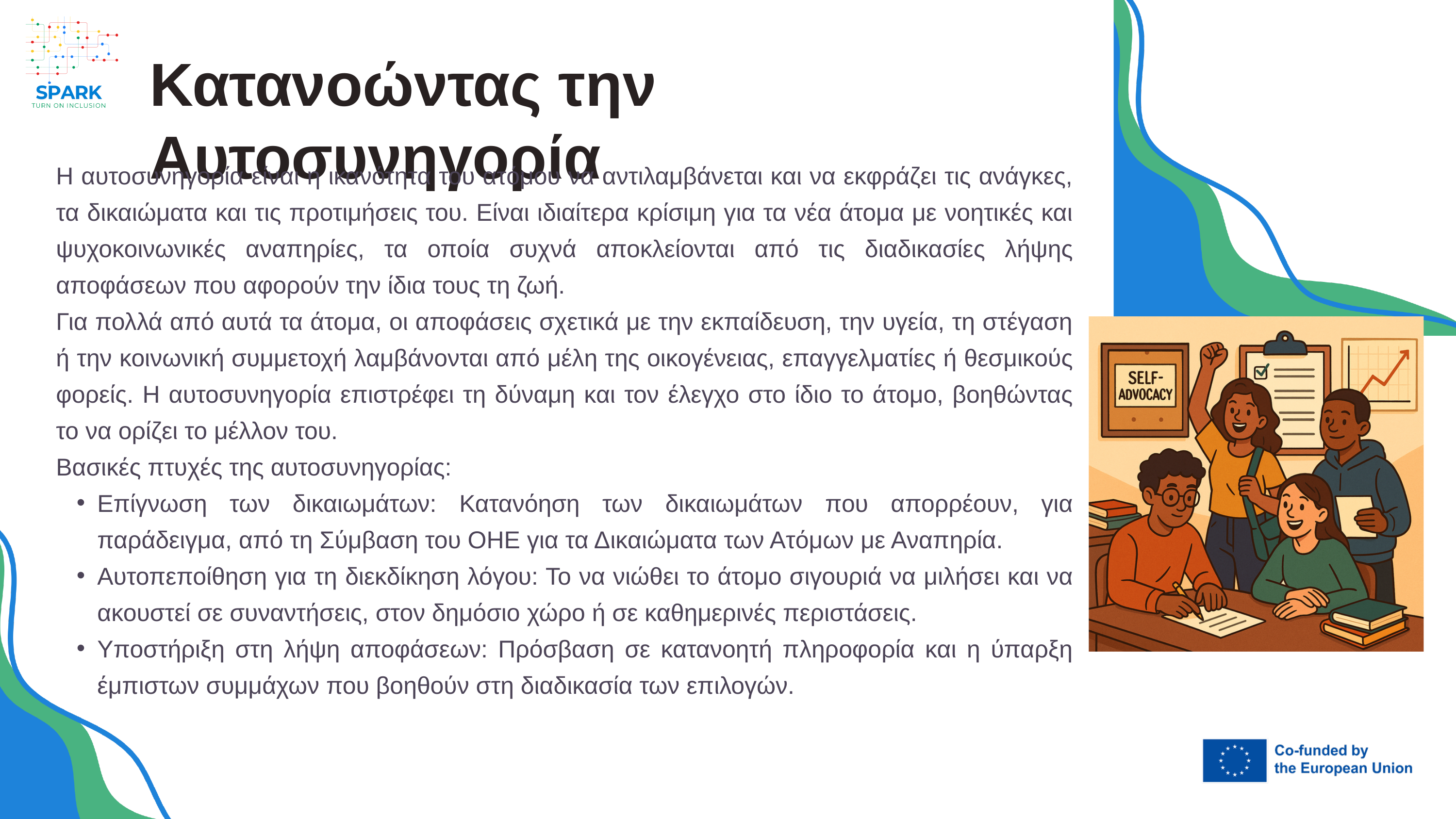

Κατανοώντας την Αυτοσυνηγορία
Η αυτοσυνηγορία είναι η ικανότητα του ατόμου να αντιλαμβάνεται και να εκφράζει τις ανάγκες, τα δικαιώματα και τις προτιμήσεις του. Είναι ιδιαίτερα κρίσιμη για τα νέα άτομα με νοητικές και ψυχοκοινωνικές αναπηρίες, τα οποία συχνά αποκλείονται από τις διαδικασίες λήψης αποφάσεων που αφορούν την ίδια τους τη ζωή.
Για πολλά από αυτά τα άτομα, οι αποφάσεις σχετικά με την εκπαίδευση, την υγεία, τη στέγαση ή την κοινωνική συμμετοχή λαμβάνονται από μέλη της οικογένειας, επαγγελματίες ή θεσμικούς φορείς. Η αυτοσυνηγορία επιστρέφει τη δύναμη και τον έλεγχο στο ίδιο το άτομο, βοηθώντας το να ορίζει το μέλλον του.
Βασικές πτυχές της αυτοσυνηγορίας:
Επίγνωση των δικαιωμάτων: Κατανόηση των δικαιωμάτων που απορρέουν, για παράδειγμα, από τη Σύμβαση του ΟΗΕ για τα Δικαιώματα των Ατόμων με Αναπηρία.
Αυτοπεποίθηση για τη διεκδίκηση λόγου: Το να νιώθει το άτομο σιγουριά να μιλήσει και να ακουστεί σε συναντήσεις, στον δημόσιο χώρο ή σε καθημερινές περιστάσεις.
Υποστήριξη στη λήψη αποφάσεων: Πρόσβαση σε κατανοητή πληροφορία και η ύπαρξη έμπιστων συμμάχων που βοηθούν στη διαδικασία των επιλογών.